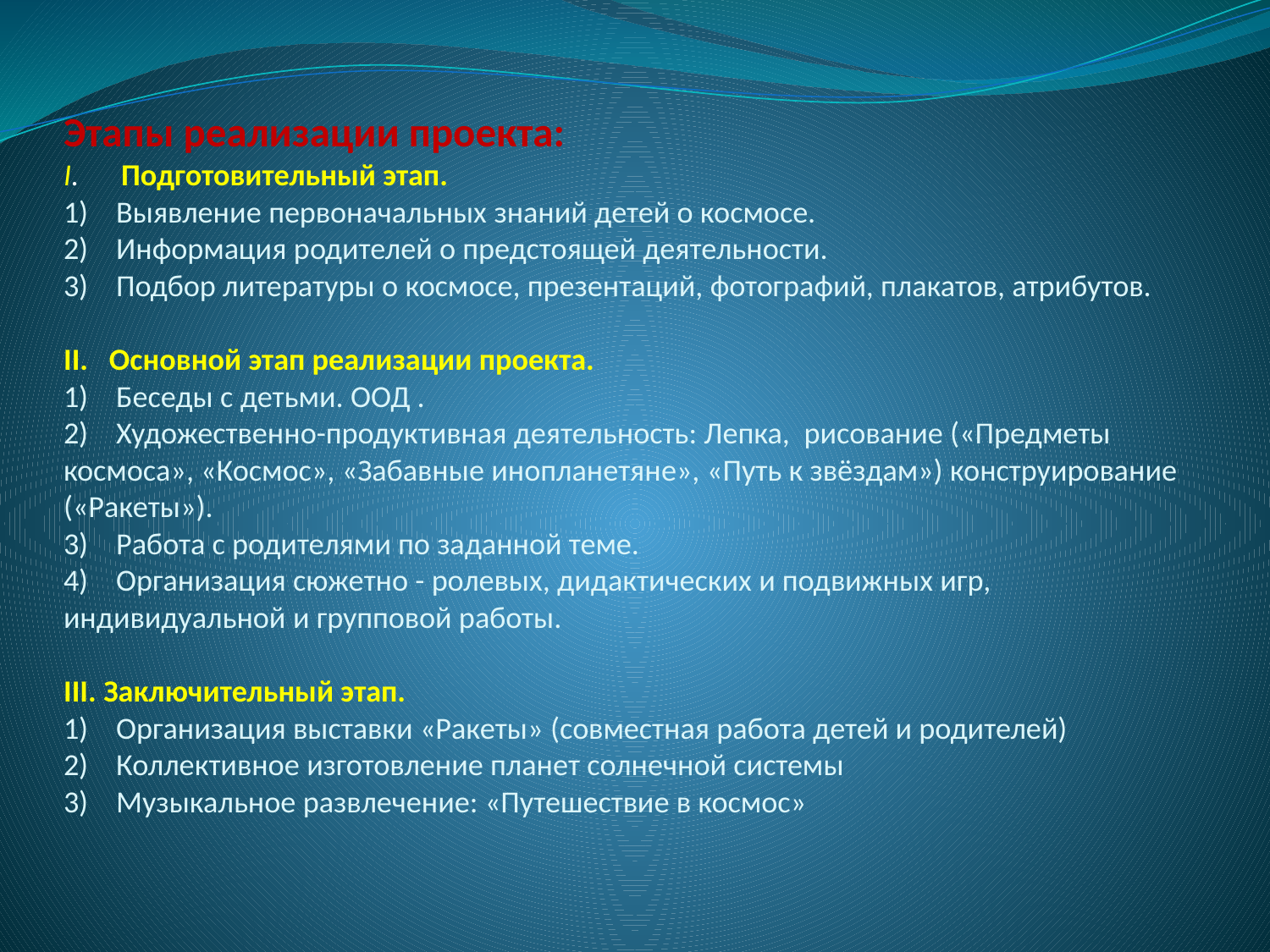

# Этапы реализации проекта: I.      Подготовительный этап. 1)    Выявление первоначальных знаний детей о космосе. 2)    Информация родителей о предстоящей деятельности. 3)    Подбор литературы о космосе, презентаций, фотографий, плакатов, атрибутов.   II.   Основной этап реализации проекта. 1)    Беседы с детьми. ООД . 2)    Художественно-продуктивная деятельность: Лепка,  рисование («Предметы космоса», «Космос», «Забавные инопланетяне», «Путь к звёздам») конструирование («Ракеты»). 3)    Работа с родителями по заданной теме. 4)    Организация сюжетно - ролевых, дидактических и подвижных игр, индивидуальной и групповой работы.   III. Заключительный этап. 1)    Организация выставки «Ракеты» (совместная работа детей и родителей) 2)    Коллективное изготовление планет солнечной системы 3)    Музыкальное развлечение: «Путешествие в космос»